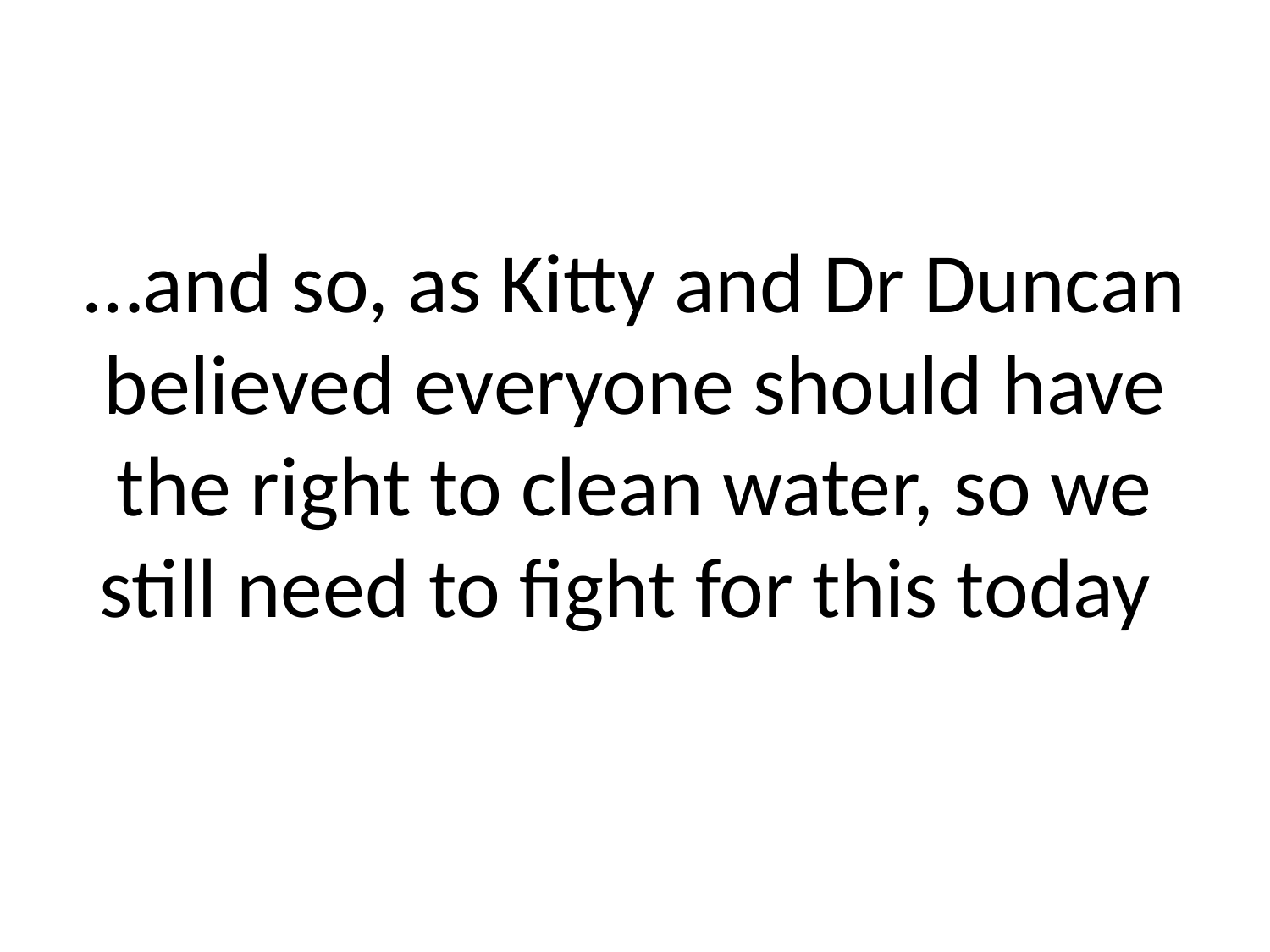

#
…and so, as Kitty and Dr Duncan believed everyone should have the right to clean water, so we still need to fight for this today